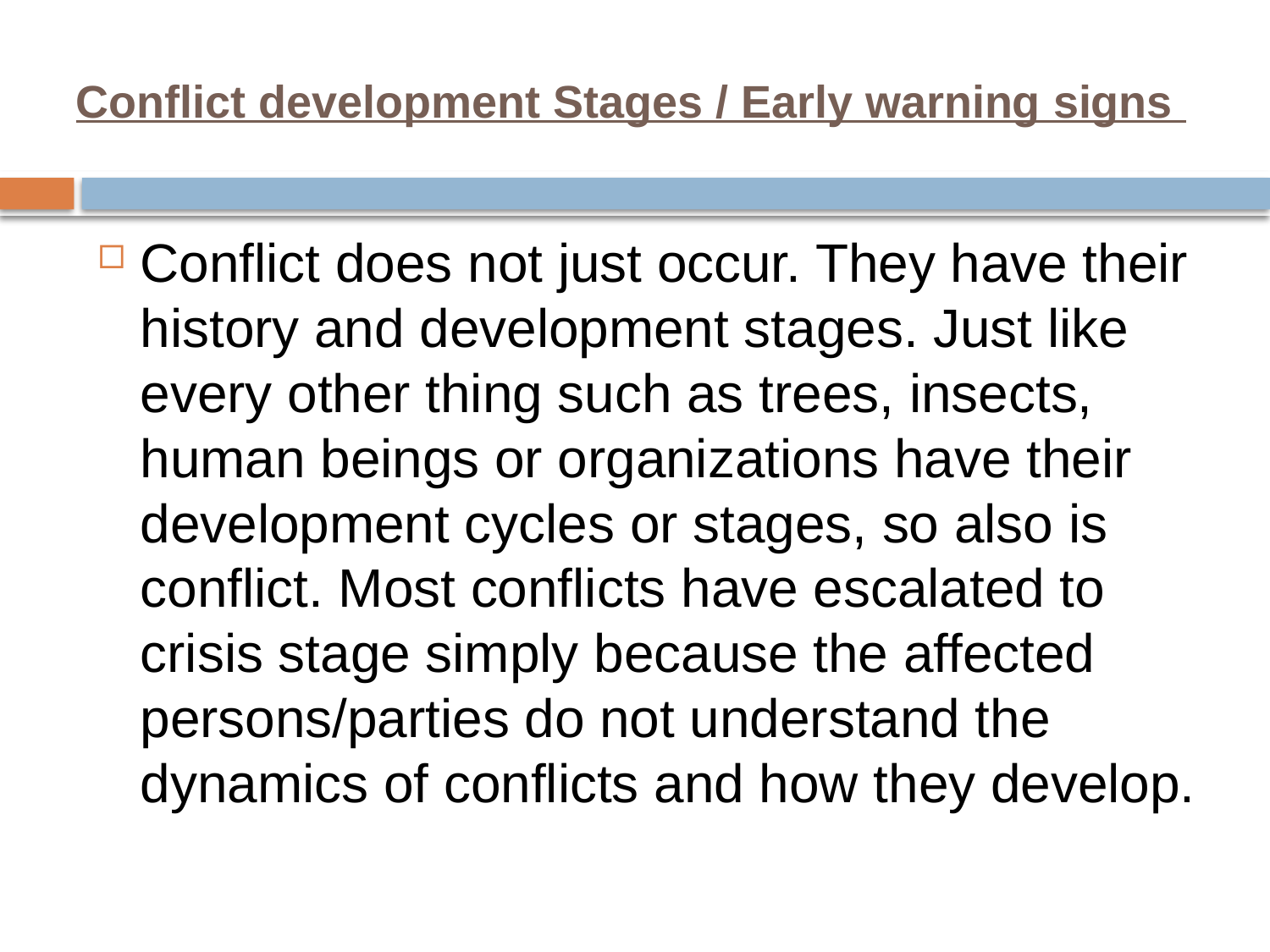

# Conflict development Stages / Early warning signs
Conflict does not just occur. They have their history and development stages. Just like every other thing such as trees, insects, human beings or organizations have their development cycles or stages, so also is conflict. Most conflicts have escalated to crisis stage simply because the affected persons/parties do not understand the dynamics of conflicts and how they develop.